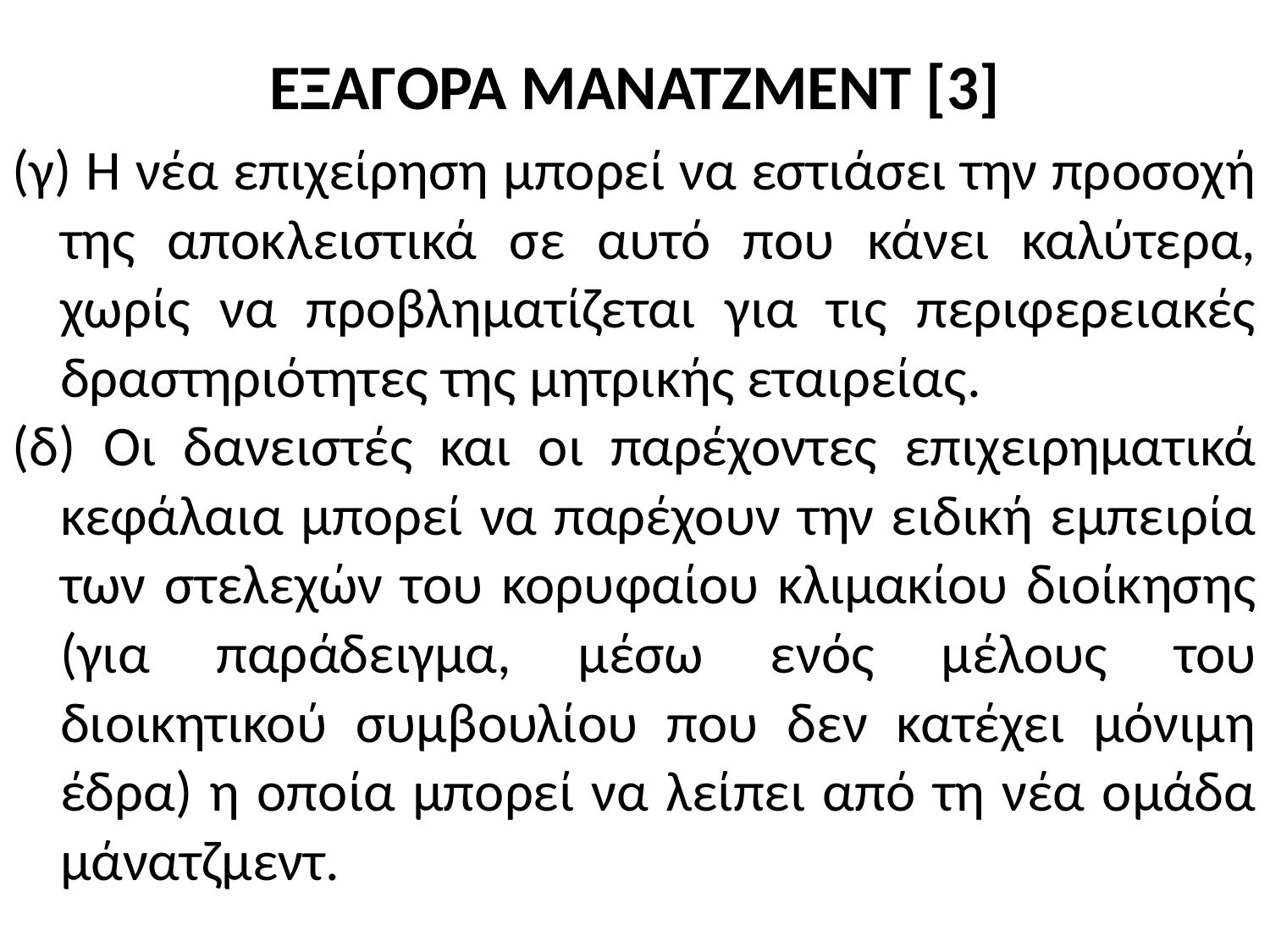

# ΕΞΑΓΟΡΑ ΜΑΝΑΤΖΜΕΝΤ [3]
(γ) Η νέα επιχείρηση μπορεί να εστιάσει την προσοχή της αποκλειστικά σε αυτό που κάνει καλύτερα, χωρίς να προβληματίζεται για τις περιφερειακές δραστηριότητες της μητρικής εταιρείας.
(δ) Οι δανειστές και οι παρέχοντες επιχειρηματικά κεφάλαια μπορεί να παρέχουν την ειδική εμπειρία των στελεχών του κορυφαίου κλιμακίου διοίκησης (για παράδειγμα, μέσω ενός μέλους του διοικητικού συμβουλίου που δεν κατέχει μόνιμη έδρα) η οποία μπορεί να λείπει από τη νέα ομάδα μάνατζμεντ.